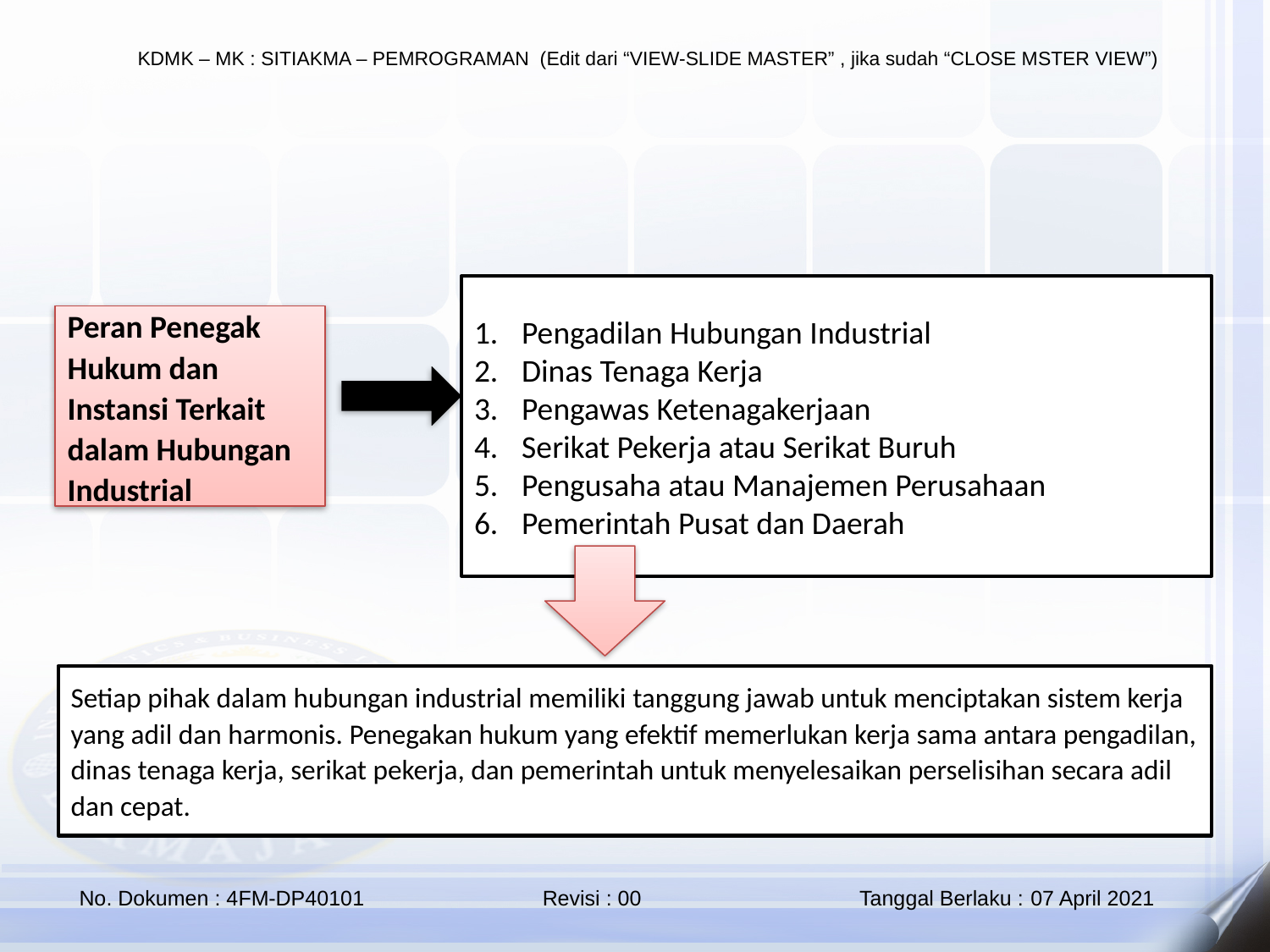

Pengadilan Hubungan Industrial
Dinas Tenaga Kerja
Pengawas Ketenagakerjaan
Serikat Pekerja atau Serikat Buruh
Pengusaha atau Manajemen Perusahaan
Pemerintah Pusat dan Daerah
Peran Penegak Hukum dan Instansi Terkait dalam Hubungan Industrial

Setiap pihak dalam hubungan industrial memiliki tanggung jawab untuk menciptakan sistem kerja yang adil dan harmonis. Penegakan hukum yang efektif memerlukan kerja sama antara pengadilan, dinas tenaga kerja, serikat pekerja, dan pemerintah untuk menyelesaikan perselisihan secara adil dan cepat.